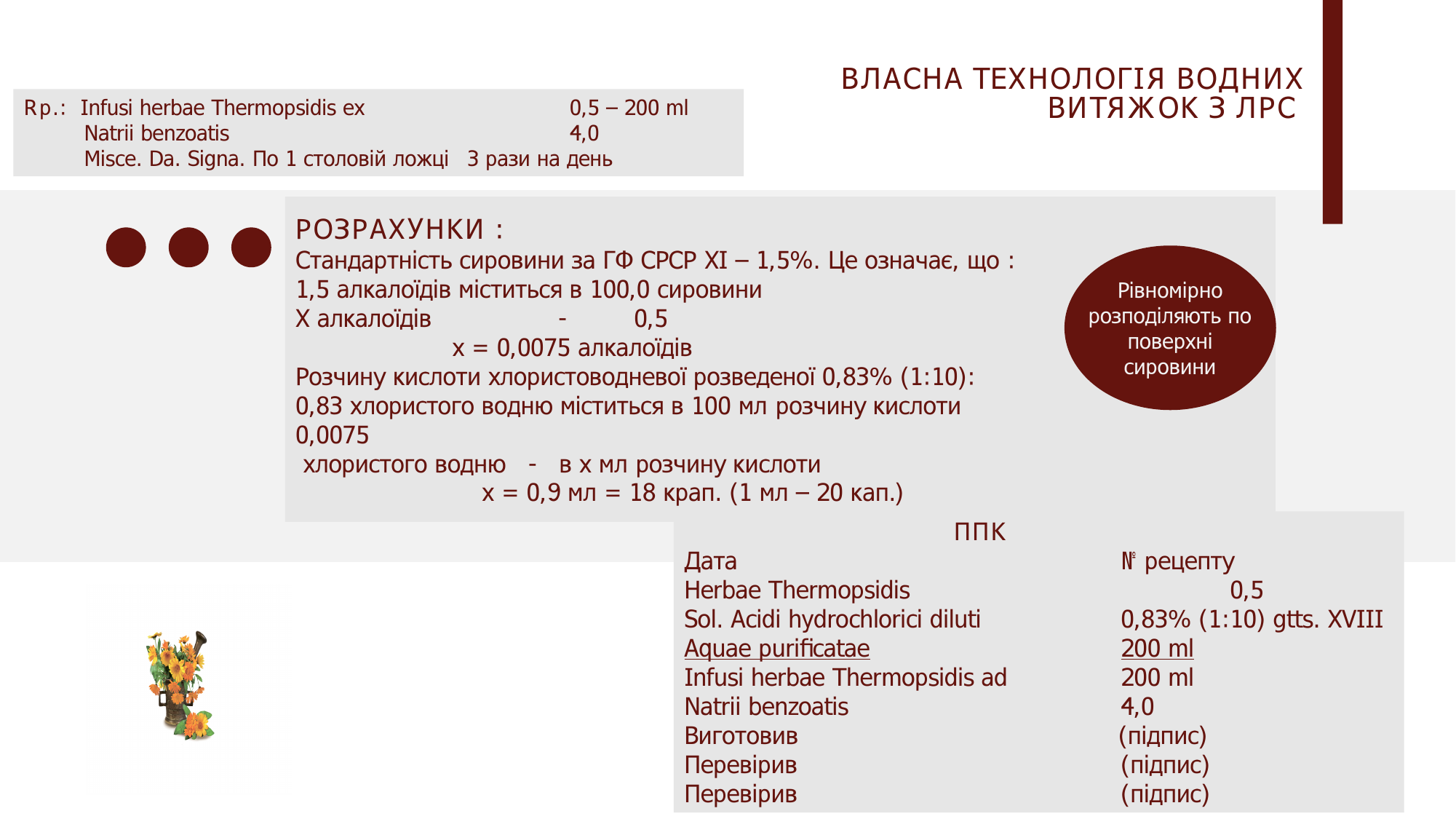

# ВЛАСНА ТЕХНОЛОГІЯ ВОДНИХ ВИТЯЖОК З ЛРС
Rp.:  Infusi herbae Thermopsidis ex 		0,5 – 200 ml
         Natrii benzoatis	              			4,0
         Misce. Da. Signa. По 1 столовій ложці 	 3 рази на день
РОЗРАХУНКИ :
Стандартність сировини за ГФ СРСР ХI – 1,5%. Це означає, що :
1,5 алкалоїдів міститься в 100,0 сировини
Х алкалоїдів                 -         0,5
                     х = 0,0075 алкалоїдів
Розчину кислоти хлористоводневої розведеної 0,83% (1:10):
0,83 хлористого водню міститься в 100 мл розчину кислоти
0,0075
 хлористого водню   -   в х мл розчину кислоти
                         х = 0,9 мл = 18 крап. (1 мл – 20 кап.)
Рівномірно
розподіляють по
поверхні
сировини

                                      ППК
Дата				№ рецепту
Herbae Thermopsidis			0,5
Sol. Acidi hydrochlorici diluti 		0,83% (1:10) gtts. XVIII
Aquae purificatae			200 ml
Infusi herbae Thermopsidis ad 	200 ml
Natrii benzoatis			4,0
Виготовив                                           (підпис)
Перевірив 	               	(підпис)
Перевірив 			(підпис)